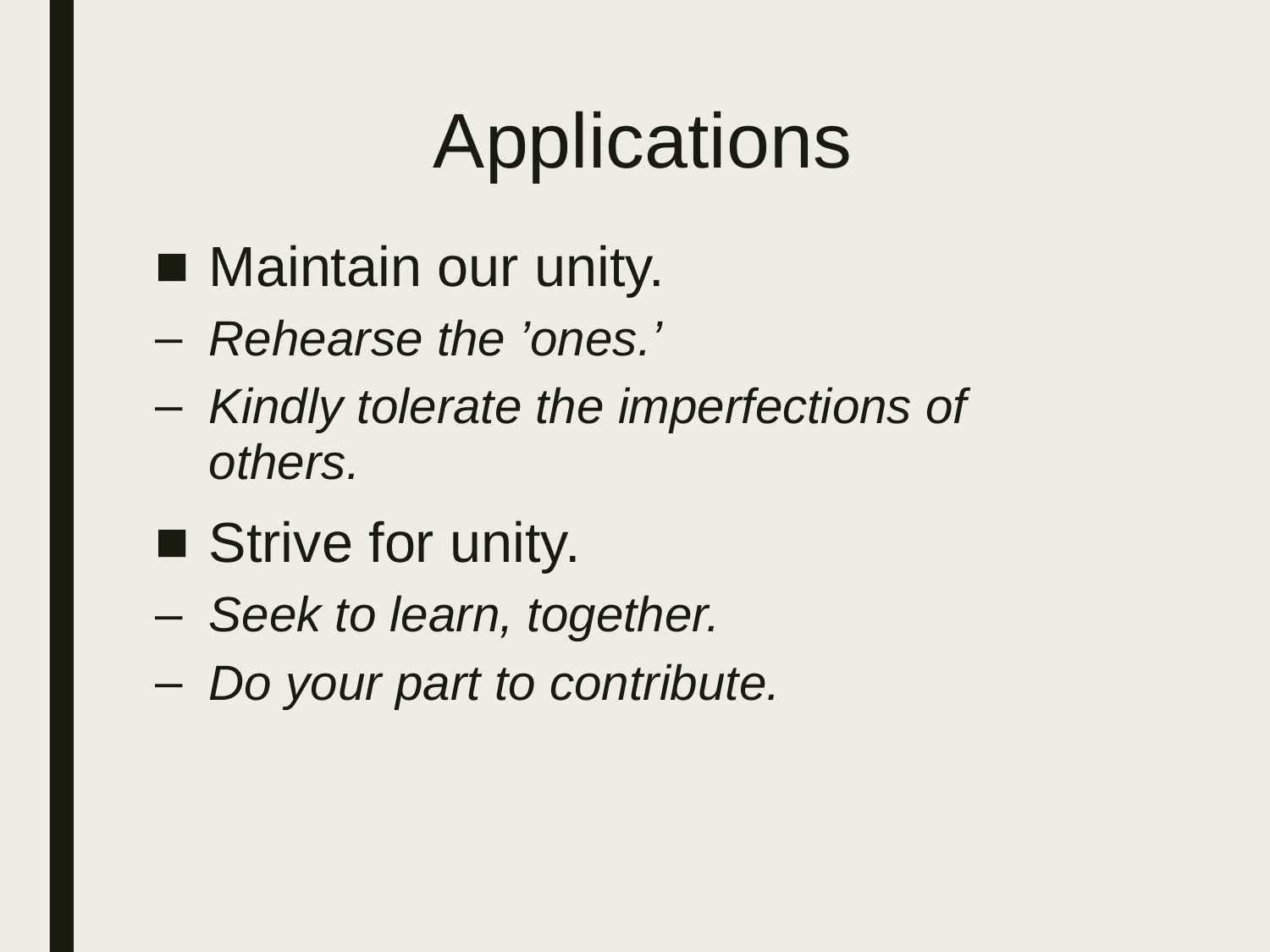

# Applications
Maintain our unity.
Rehearse the ’ones.’
Kindly tolerate the imperfections of others.
Strive for unity.
Seek to learn, together.
Do your part to contribute.